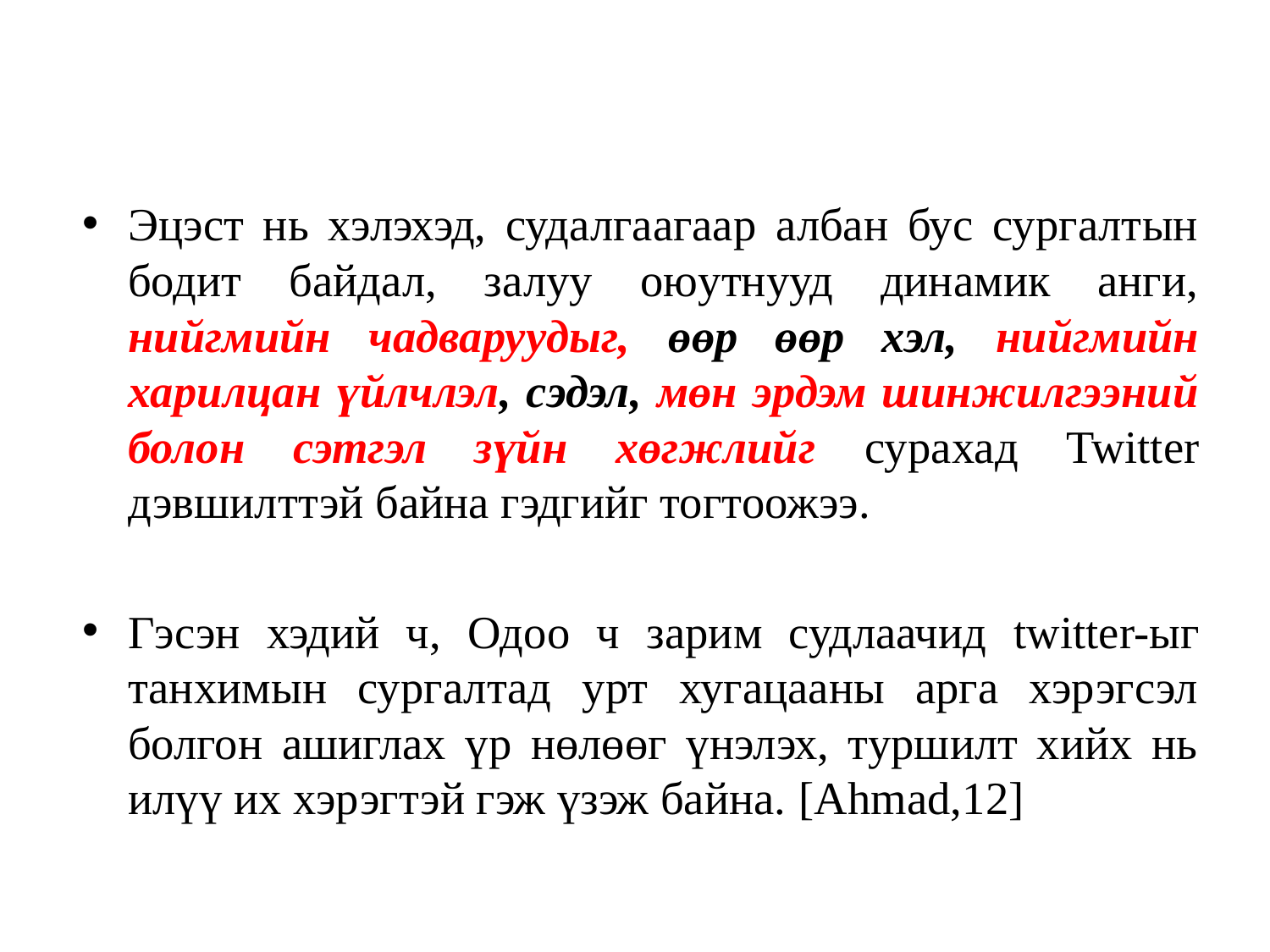

Эцэст нь хэлэхэд, судалгаагаар албан бус сургалтын бодит байдал, залуу оюутнууд динамик анги, нийгмийн чадваруудыг, өөр өөр хэл, нийгмийн харилцан үйлчлэл, сэдэл, мөн эрдэм шинжилгээний болон сэтгэл зүйн хөгжлийг сурахад Twitter дэвшилттэй байна гэдгийг тогтоожээ.

Гэсэн хэдий ч, Одоо ч зарим судлаачид twitter-ыг танхимын сургалтад урт хугацааны арга хэрэгсэл болгон ашиглах үр нөлөөг үнэлэх, туршилт хийх нь илүү их хэрэгтэй гэж үзэж байна. [Ahmad,12]